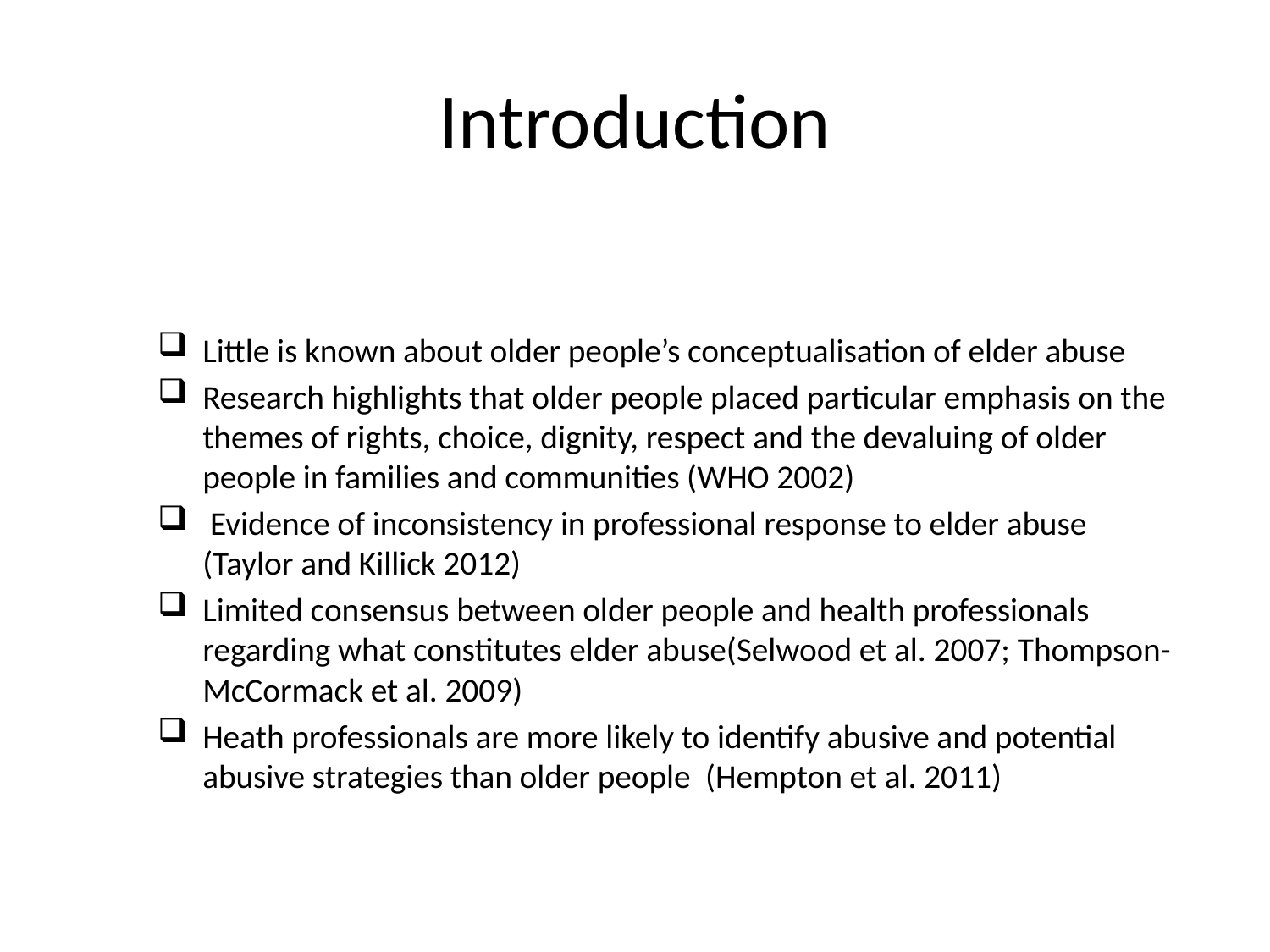

# Introduction
Little is known about older people’s conceptualisation of elder abuse
Research highlights that older people placed particular emphasis on the themes of rights, choice, dignity, respect and the devaluing of older people in families and communities (WHO 2002)
 Evidence of inconsistency in professional response to elder abuse (Taylor and Killick 2012)
Limited consensus between older people and health professionals regarding what constitutes elder abuse(Selwood et al. 2007; Thompson-McCormack et al. 2009)
Heath professionals are more likely to identify abusive and potential abusive strategies than older people  (Hempton et al. 2011)